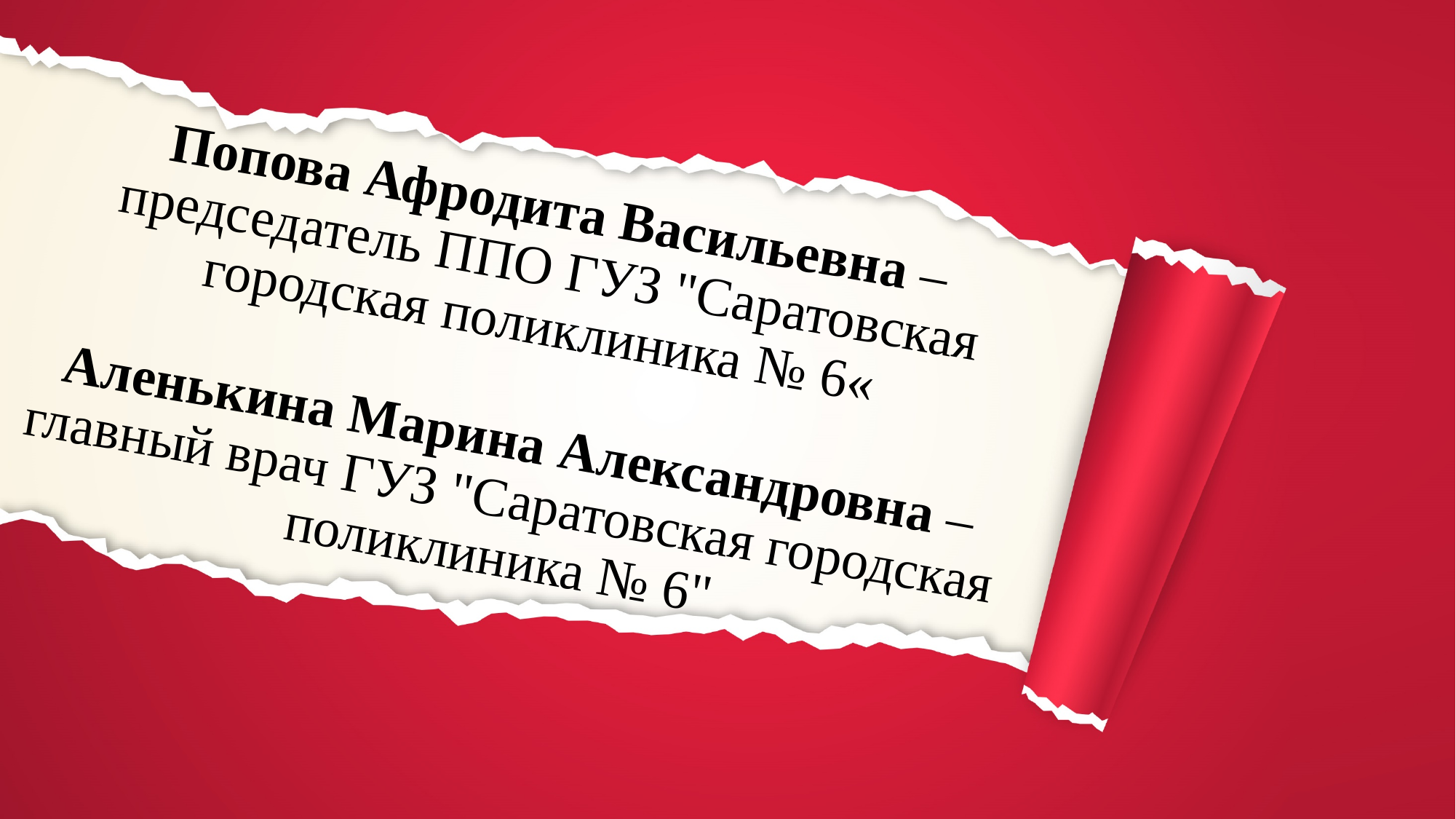

# Попова Афродита Васильевна – председатель ППО ГУЗ "Саратовская городская поликлиника № 6« Аленькина Марина Александровна – главный врач ГУЗ "Саратовская городская поликлиника № 6"